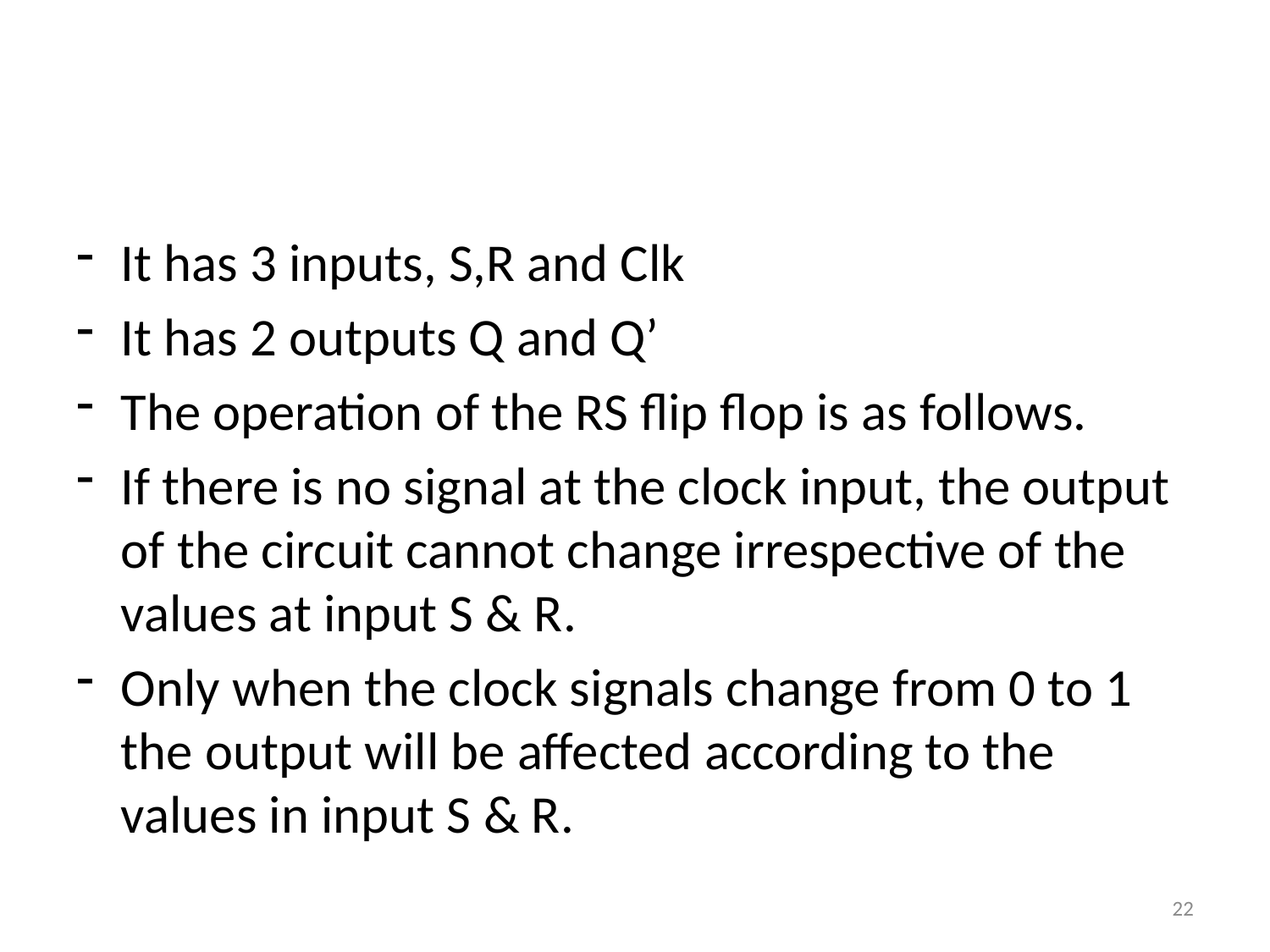

#
It has 3 inputs, S,R and Clk
It has 2 outputs Q and Q’
The operation of the RS flip flop is as follows.
If there is no signal at the clock input, the output of the circuit cannot change irrespective of the values at input S & R.
Only when the clock signals change from 0 to 1 the output will be affected according to the values in input S & R.
22